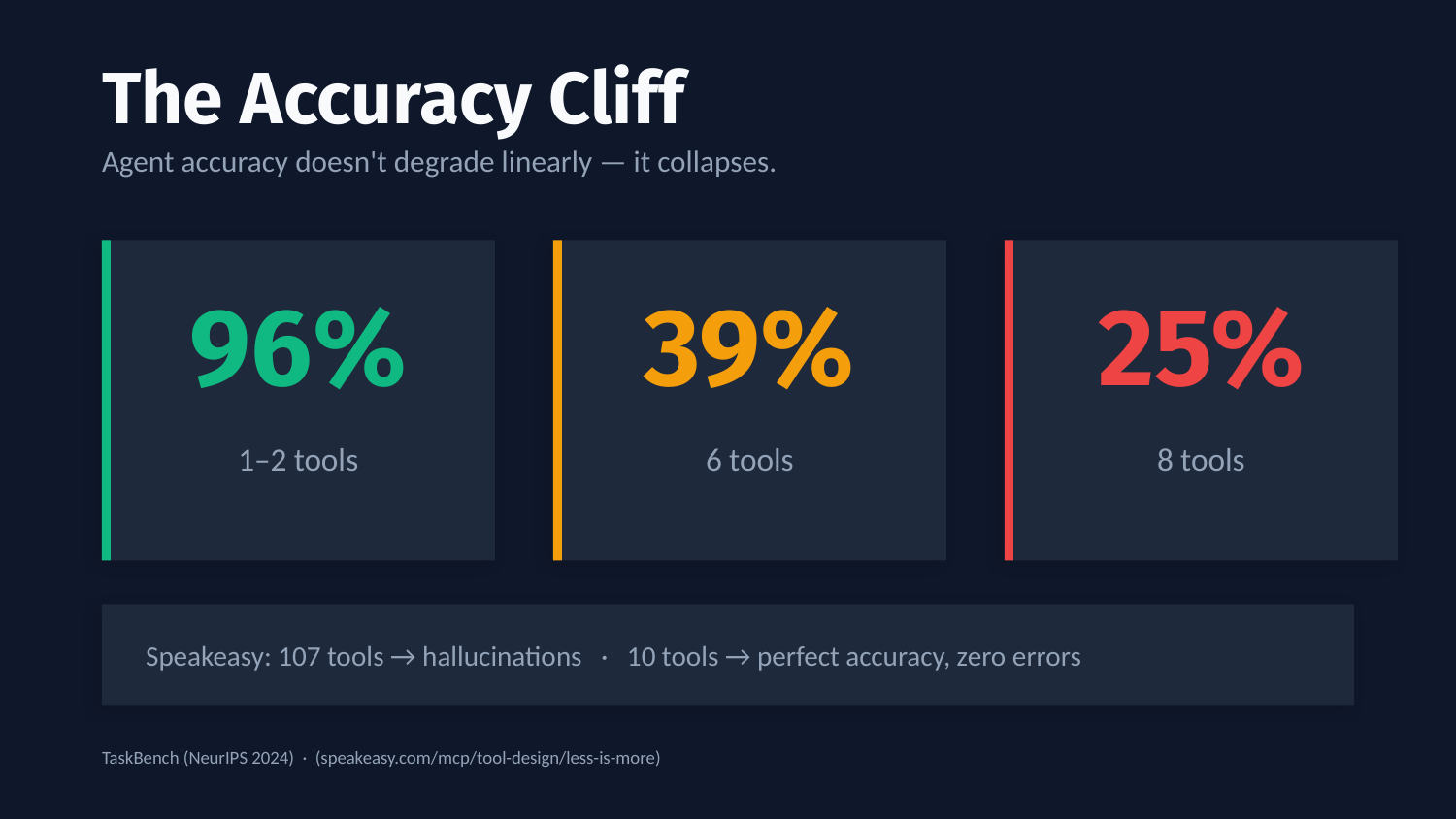

The Accuracy Cliff
Agent accuracy doesn't degrade linearly — it collapses.

96%
39%
25%
1–2 tools
6 tools
8 tools

Speakeasy: 107 tools → hallucinations   ·   10 tools → perfect accuracy, zero errors
TaskBench (NeurIPS 2024)  ·  (speakeasy.com/mcp/tool-design/less-is-more)